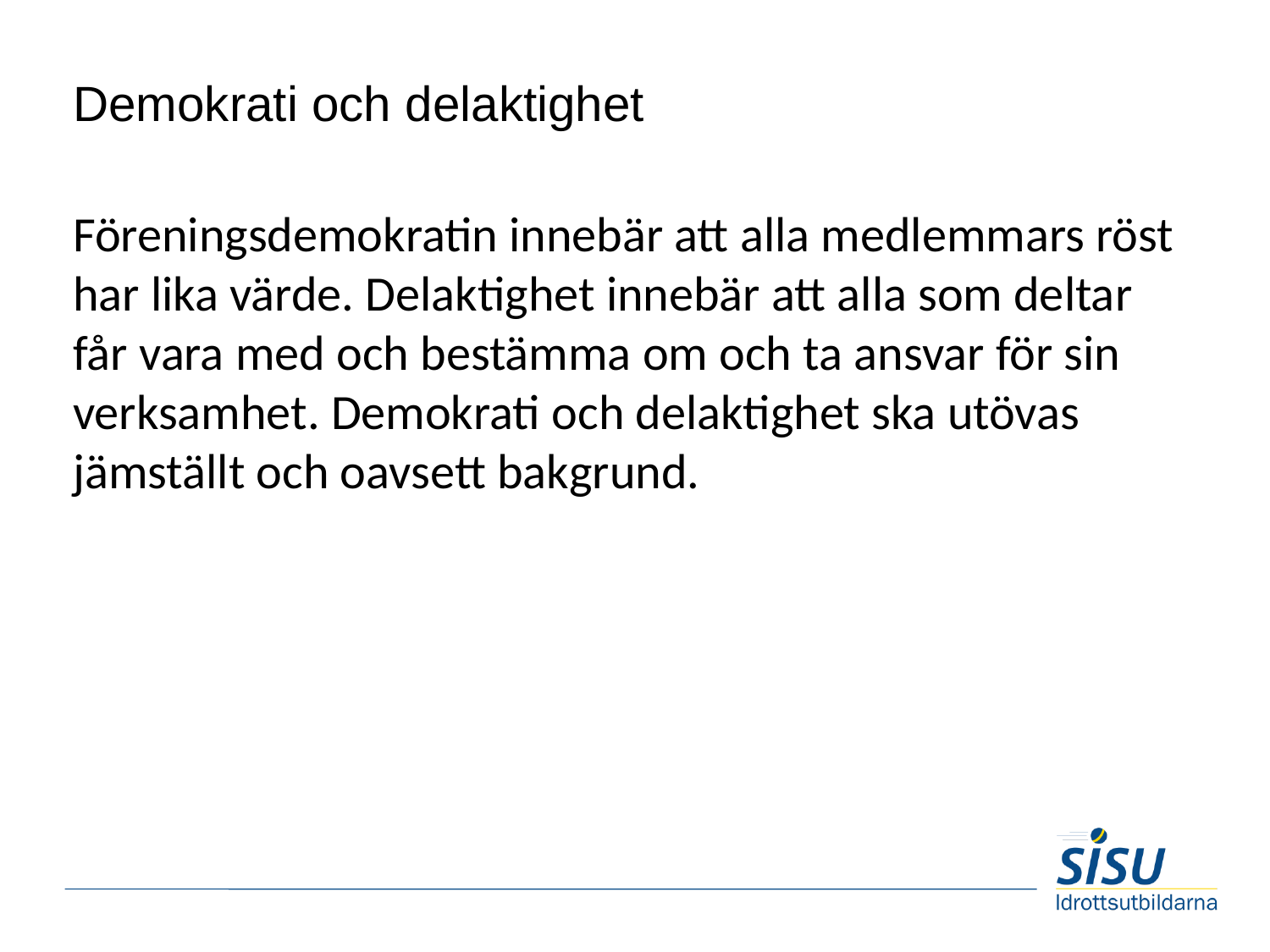

# Demokrati och delaktighet
Föreningsdemokratin innebär att alla medlemmars röst har lika värde. Delaktighet innebär att alla som deltar får vara med och bestämma om och ta ansvar för sin verksamhet. Demokrati och delaktighet ska utövas jämställt och oavsett bakgrund.